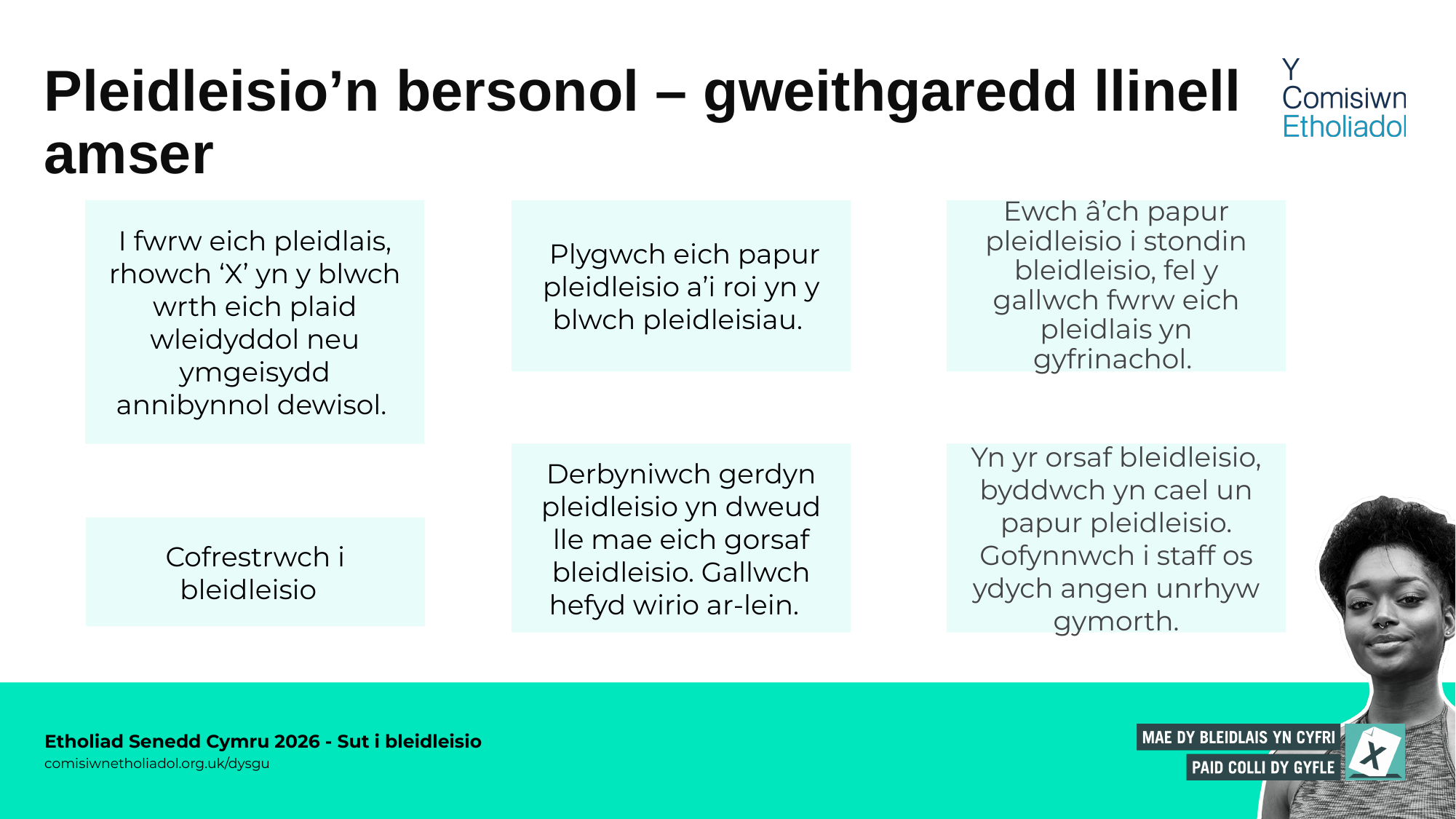

# Pleidleisio’n bersonol – gweithgaredd llinell amser

 Plygwch eich papur pleidleisio a’i roi yn y blwch pleidleisiau.
Ewch â’ch papur pleidleisio i stondin bleidleisio, fel y gallwch fwrw eich pleidlais yn gyfrinachol.
I fwrw eich pleidlais, rhowch ‘X’ yn y blwch wrth eich plaid wleidyddol neu ymgeisydd annibynnol dewisol.

Derbyniwch gerdyn pleidleisio yn dweud lle mae eich gorsaf bleidleisio. Gallwch hefyd wirio ar-lein.
Yn yr orsaf bleidleisio, byddwch yn cael un papur pleidleisio. Gofynnwch i staff os ydych angen unrhyw gymorth.
Cofrestrwch i bleidleisio
Etholiad Senedd Cymru 2026 - Sut i bleidleisio